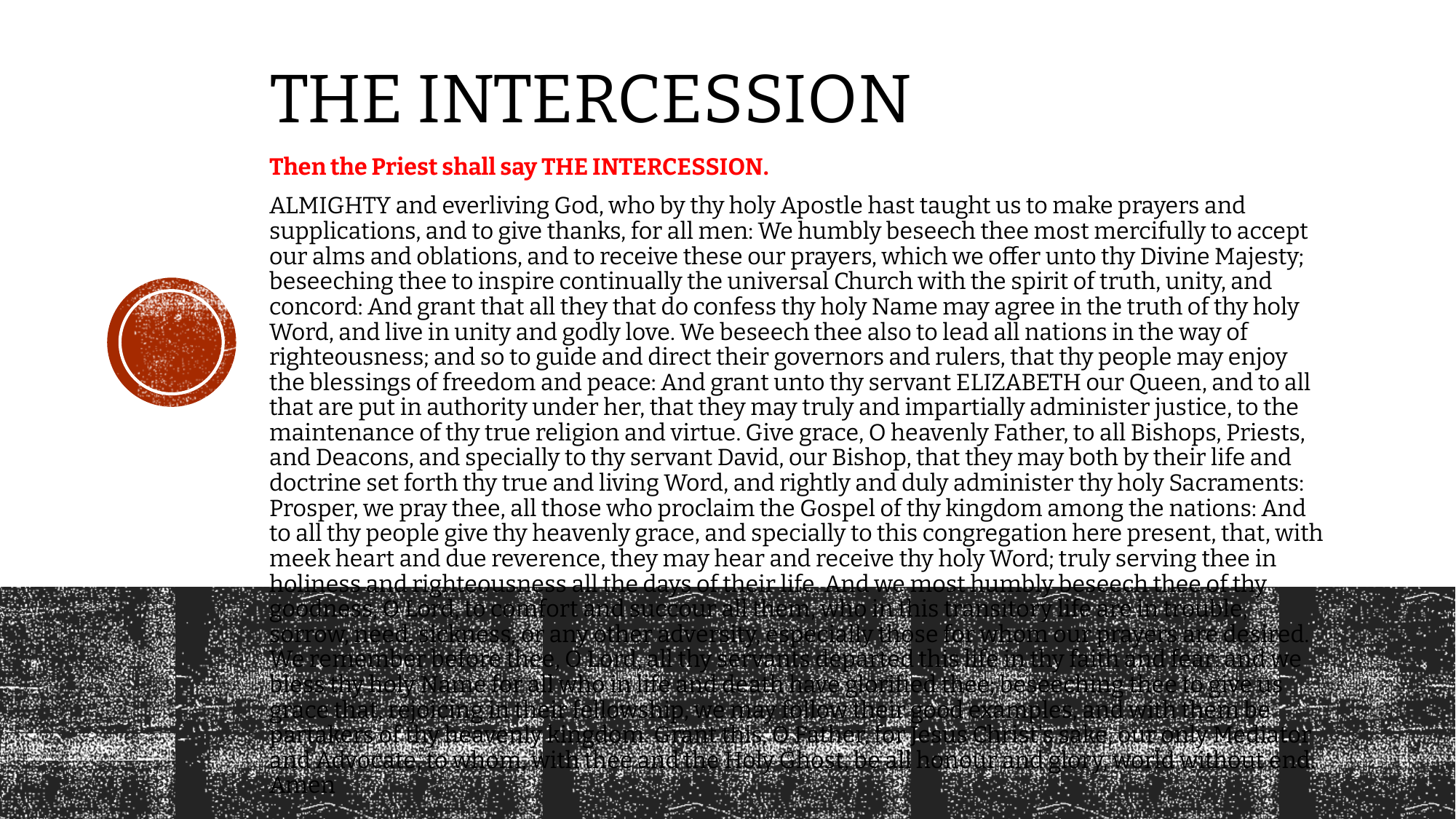

# The Intercession
Then the Priest shall say THE INTERCESSION.
ALMIGHTY and everliving God, who by thy holy Apostle hast taught us to make prayers and supplications, and to give thanks, for all men: We humbly beseech thee most mercifully to accept our alms and oblations, and to receive these our prayers, which we offer unto thy Divine Majesty; beseeching thee to inspire continually the universal Church with the spirit of truth, unity, and concord: And grant that all they that do confess thy holy Name may agree in the truth of thy holy Word, and live in unity and godly love. We beseech thee also to lead all nations in the way of righteousness; and so to guide and direct their governors and rulers, that thy people may enjoy the blessings of freedom and peace: And grant unto thy servant ELIZABETH our Queen, and to all that are put in authority under her, that they may truly and impartially administer justice, to the maintenance of thy true religion and virtue. Give grace, O heavenly Father, to all Bishops, Priests, and Deacons, and specially to thy servant David, our Bishop, that they may both by their life and doctrine set forth thy true and living Word, and rightly and duly administer thy holy Sacraments: Prosper, we pray thee, all those who proclaim the Gospel of thy kingdom among the nations: And to all thy people give thy heavenly grace, and specially to this congregation here present, that, with meek heart and due reverence, they may hear and receive thy holy Word; truly serving thee in holiness and righteousness all the days of their life. And we most humbly beseech thee of thy goodness, O Lord, to comfort and succour all them, who in this transitory life are in trouble, sorrow, need, sickness, or any other adversity, especially those for whom our prayers are desired. We remember before thee, O Lord, all thy servants departed this life in thy faith and fear: and we bless thy holy Name for all who in life and death have glorified thee; beseeching thee to give us grace that, rejoicing in their fellowship, we may follow their good examples, and with them be partakers of thy heavenly kingdom. Grant this, O Father, for Jesus Christ's sake, our only Mediator and Advocate, to whom, with thee and the Holy Ghost, be all honour and glory, world without end. Amen